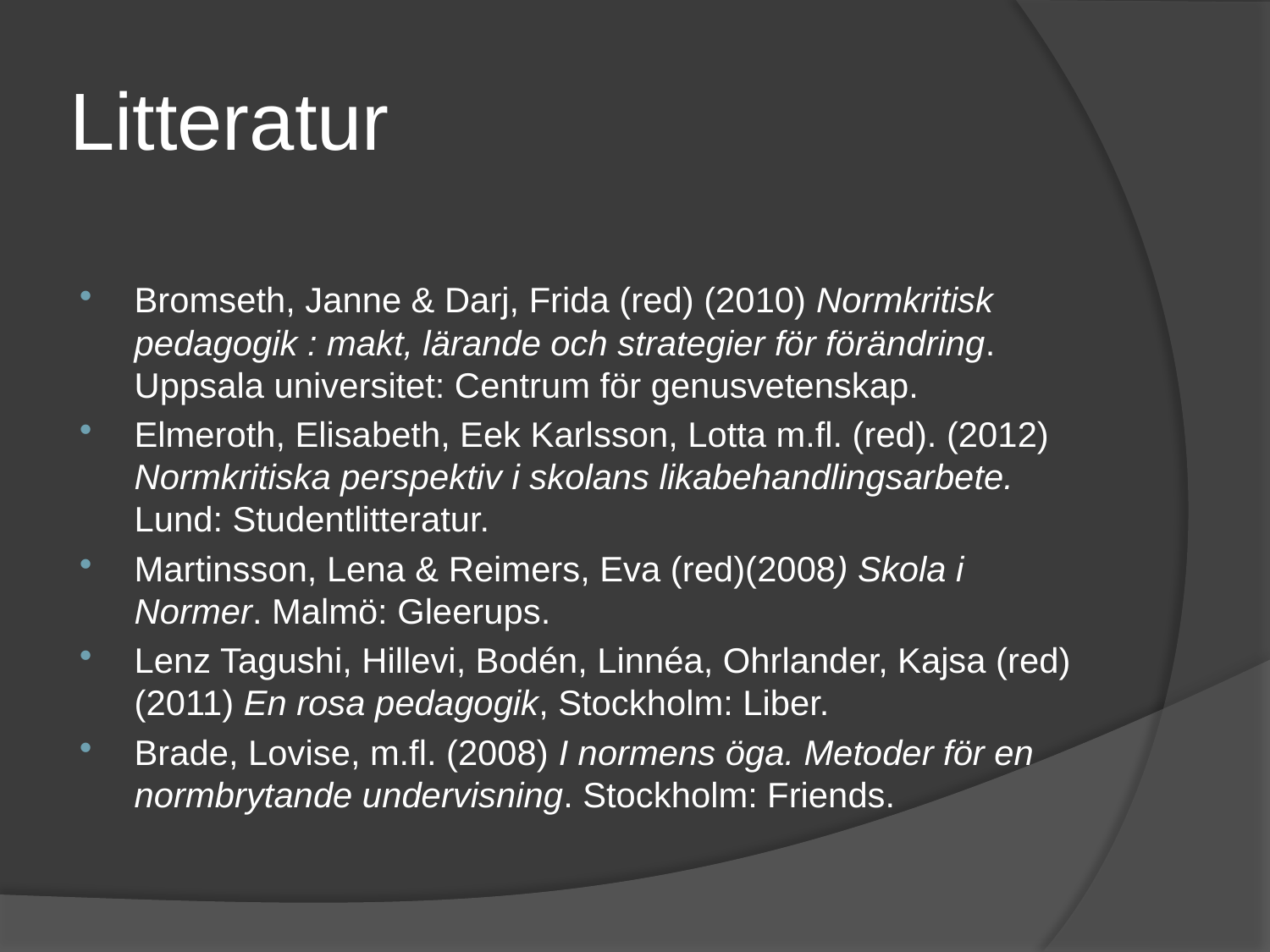

# Litteratur

Bromseth, Janne & Darj, Frida (red) (2010) Normkritisk pedagogik : makt, lärande och strategier för förändring. Uppsala universitet: Centrum för genusvetenskap.
Elmeroth, Elisabeth, Eek Karlsson, Lotta m.fl. (red). (2012) Normkritiska perspektiv i skolans likabehandlingsarbete.  Lund: Studentlitteratur.
Martinsson, Lena & Reimers, Eva (red)(2008) Skola i Normer. Malmö: Gleerups.
Lenz Tagushi, Hillevi, Bodén, Linnéa, Ohrlander, Kajsa (red) (2011) En rosa pedagogik, Stockholm: Liber.
Brade, Lovise, m.fl. (2008) I normens öga. Metoder för en normbrytande undervisning. Stockholm: Friends.